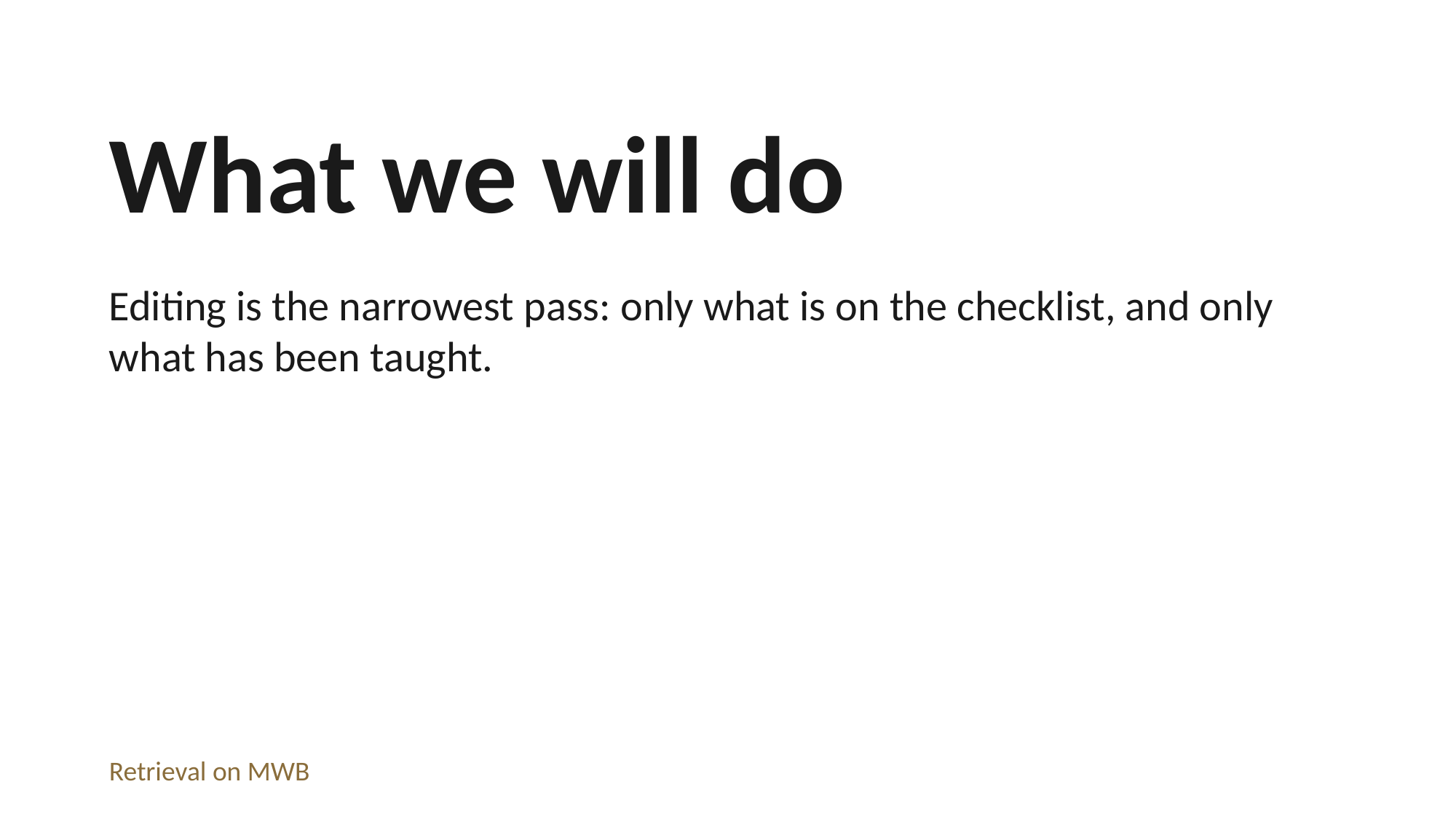

What we will do
Editing is the narrowest pass: only what is on the checklist, and only what has been taught.
Retrieval on MWB